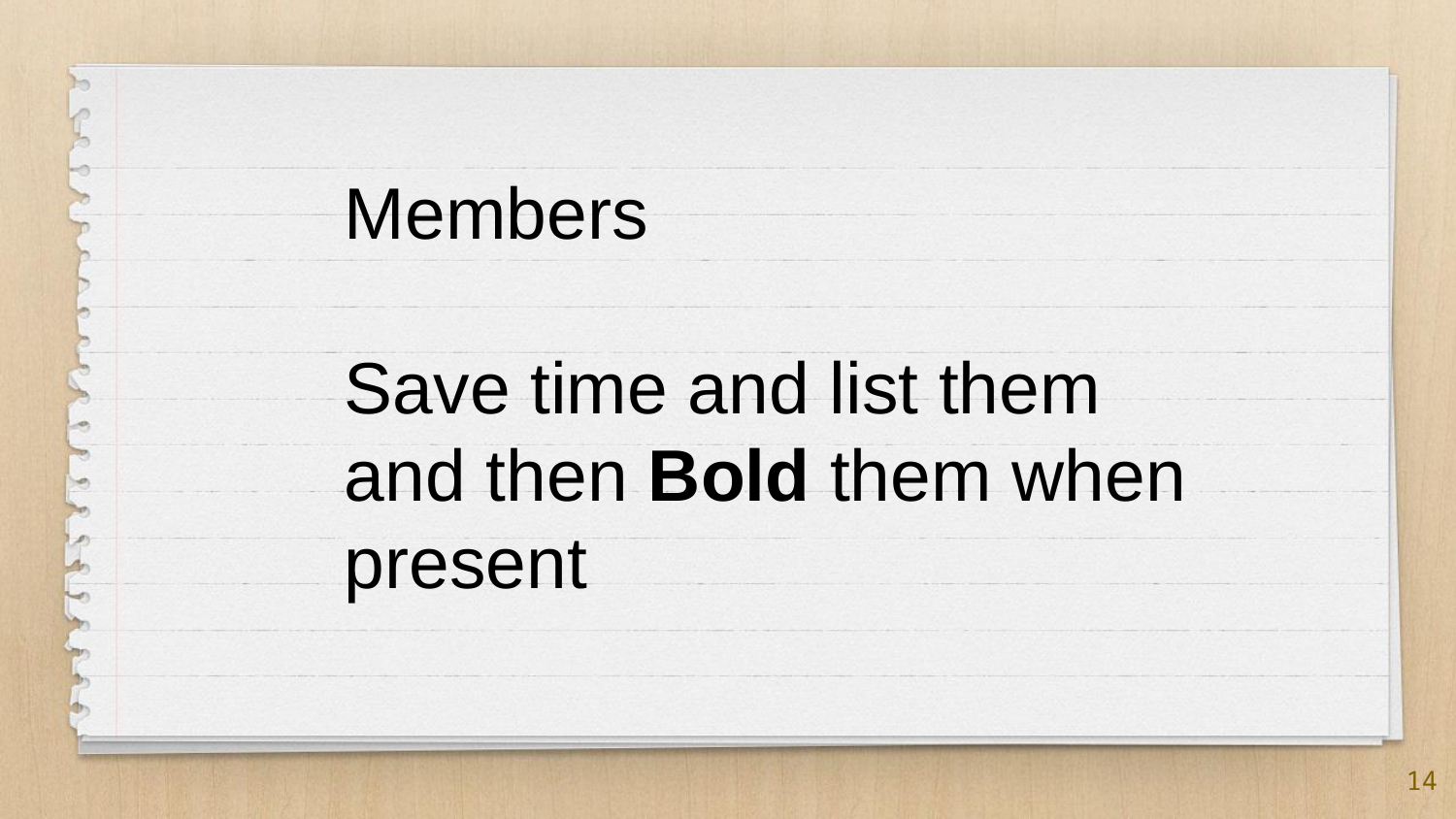

Members

Save time and list them and then Bold them when present
14